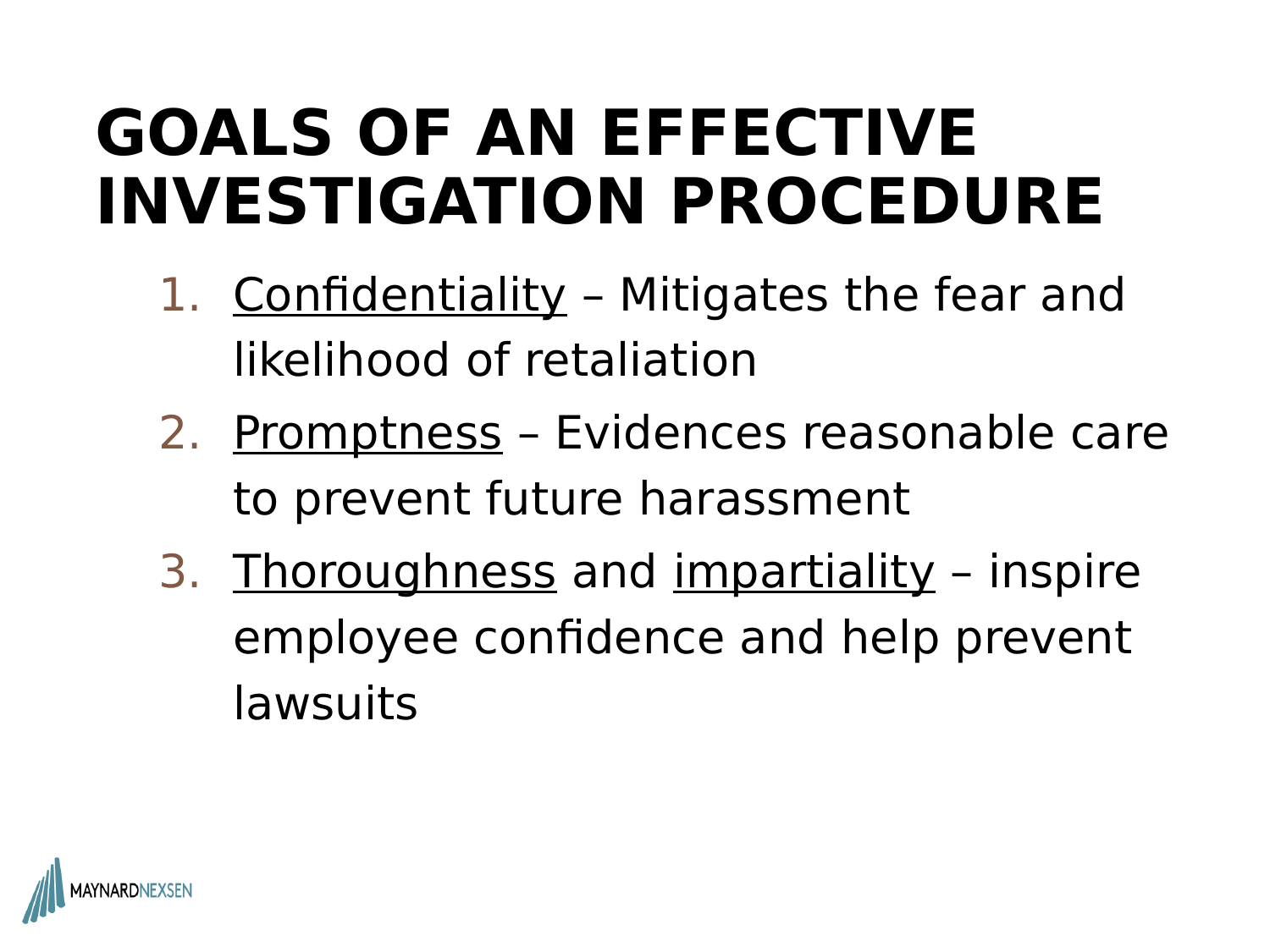

# GOALS OF AN EFFECTIVE INVESTIGATION PROCEDURE
Confidentiality – Mitigates the fear and likelihood of retaliation
Promptness – Evidences reasonable care to prevent future harassment
Thoroughness and impartiality – inspire employee confidence and help prevent lawsuits